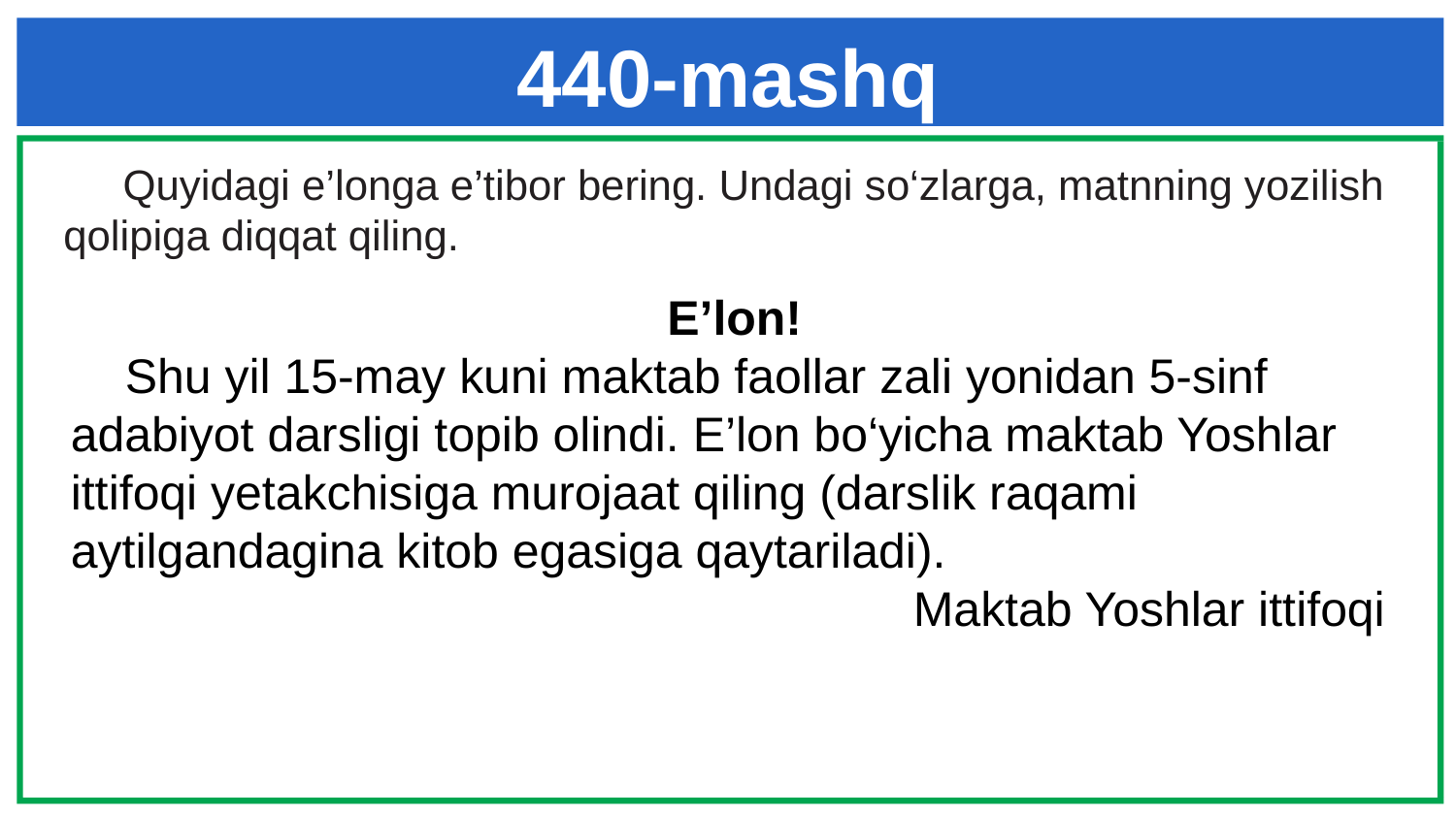

# 440-mashq
     Quyidagi e’longa e’tibor bering. Undagi so‘zlarga, matnning yozilish qolipiga diqqat qiling.
E’lon!
    Shu yil 15-may kuni maktab faollar zali yonidan 5-sinf adabiyot darsligi topib olindi. E’lon bo‘yicha maktab Yoshlar ittifoqi yetakchisiga murojaat qiling (darslik raqami aytilgandagina kitob egasiga qaytariladi).
                                                              Maktab Yoshlar ittifoqi